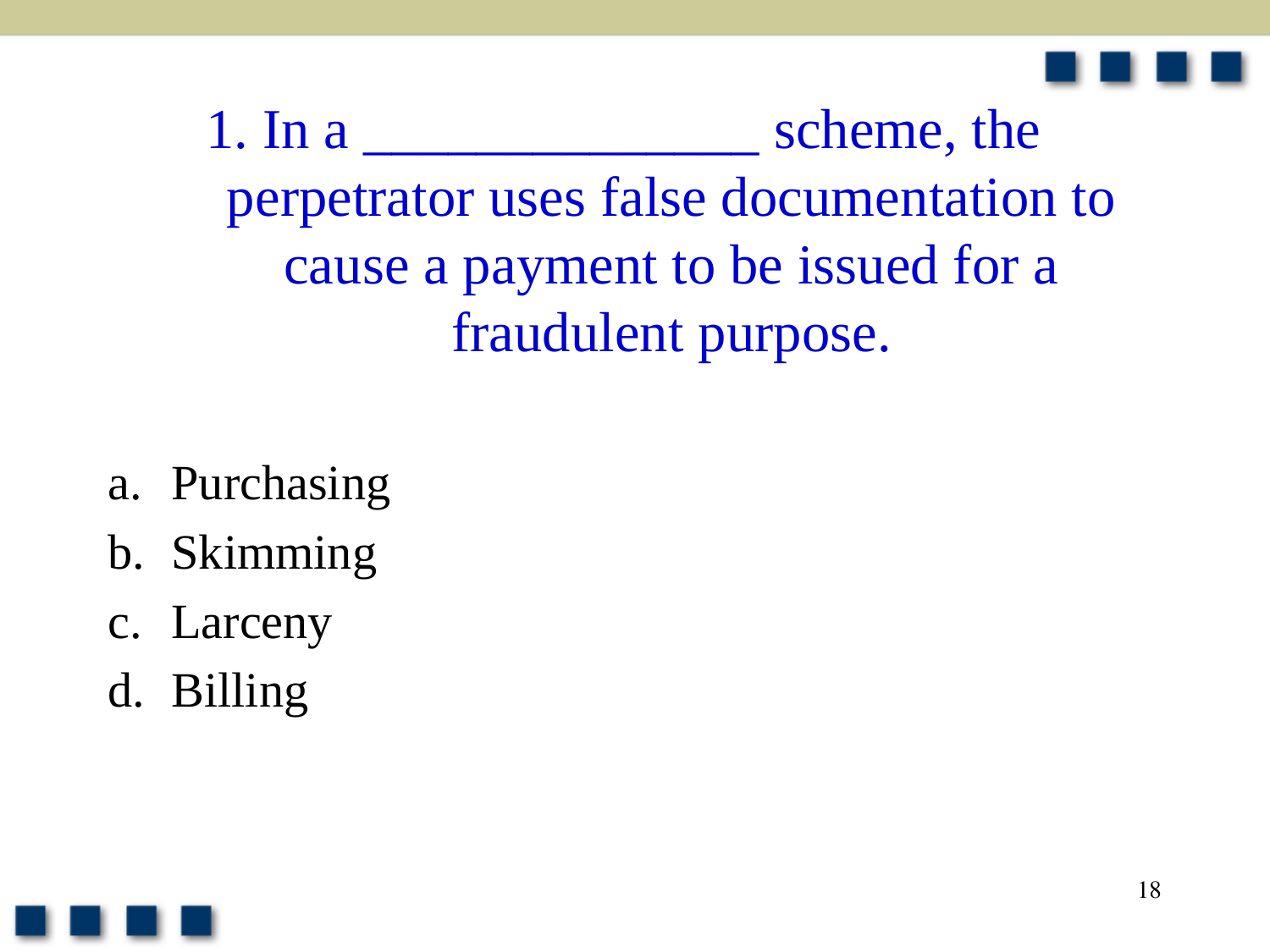

# 1. In a ______________ scheme, the perpetrator uses false documentation to cause a payment to be issued for a fraudulent purpose.
Purchasing
Skimming
Larceny
Billing
18